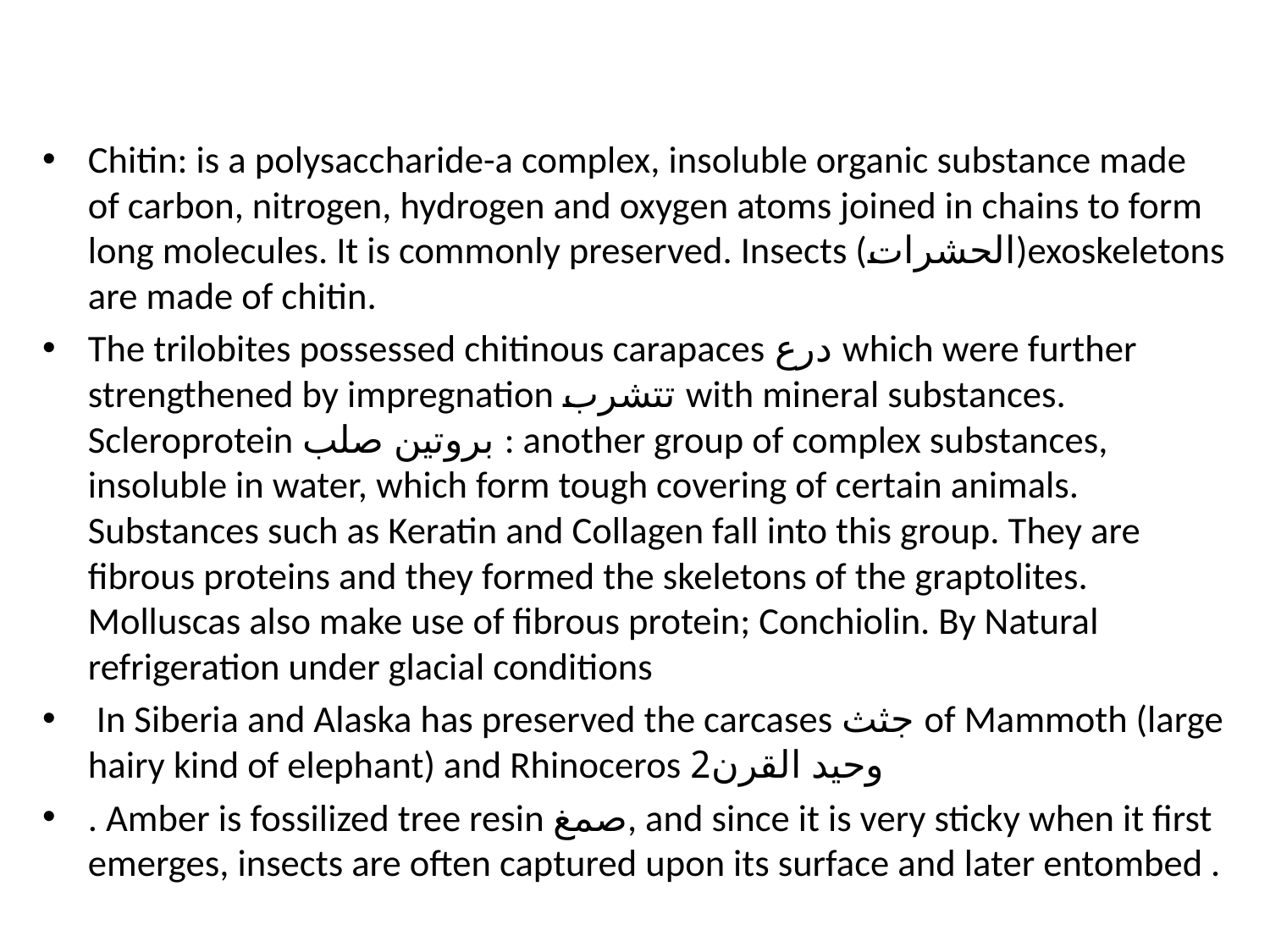

#
Chitin: is a polysaccharide-a complex, insoluble organic substance made of carbon, nitrogen, hydrogen and oxygen atoms joined in chains to form long molecules. It is commonly preserved. Insects (الحشرات)exoskeletons are made of chitin.
The trilobites possessed chitinous carapaces درع which were further strengthened by impregnation تتشرب with mineral substances. Scleroprotein بروتين صلب : another group of complex substances, insoluble in water, which form tough covering of certain animals. Substances such as Keratin and Collagen fall into this group. They are fibrous proteins and they formed the skeletons of the graptolites. Molluscas also make use of fibrous protein; Conchiolin. By Natural refrigeration under glacial conditions
 In Siberia and Alaska has preserved the carcases جثث of Mammoth (large hairy kind of elephant) and Rhinoceros وحيد القرن2
. Amber is fossilized tree resin صمغ, and since it is very sticky when it first emerges, insects are often captured upon its surface and later entombed .